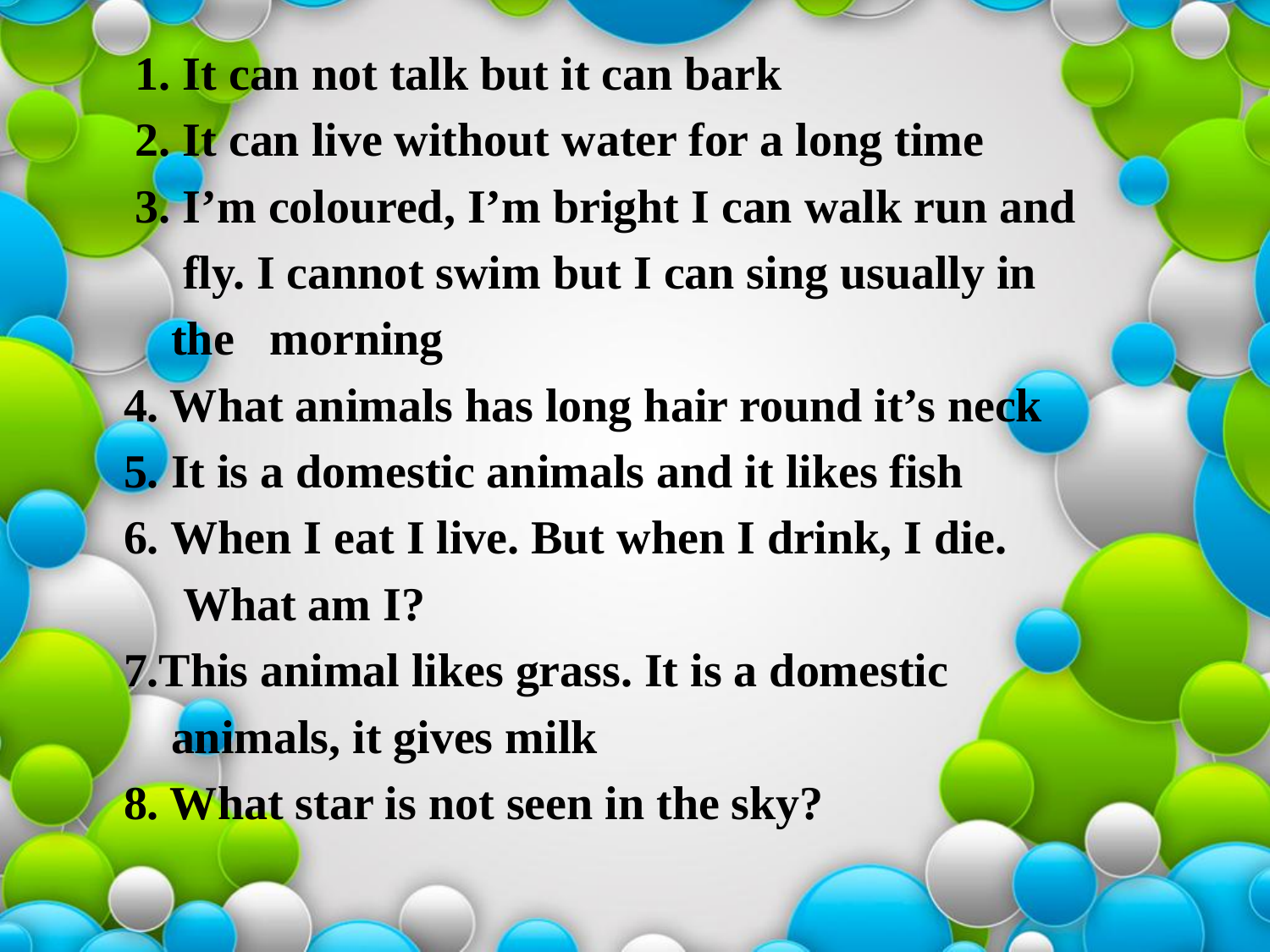

#
     1. It can not talk but it can bark
     2. It can live without water for a long time
     3. I’m coloured, I’m bright I can walk run and
         fly. I cannot swim but I can sing usually in
        the   morning
    4. What animals has long hair round it’s neck
    5. It is a domestic animals and it likes fish
    6. When I eat I live. But when I drink, I die.
         What am I?
    7.This animal likes grass. It is a domestic
        animals, it gives milk
    8. What star is not seen in the sky?